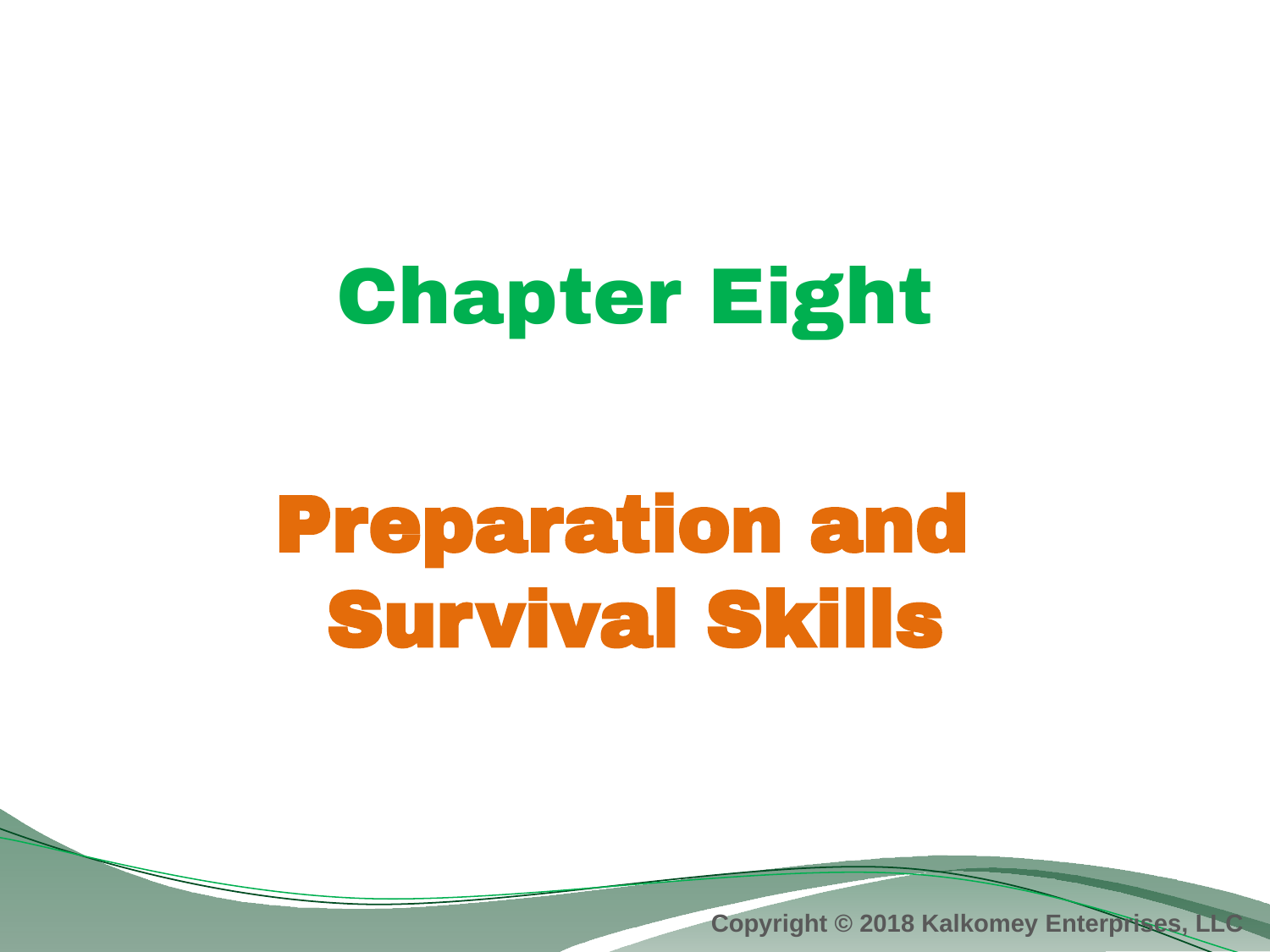

# Chapter Eight
Preparation and
Survival Skills